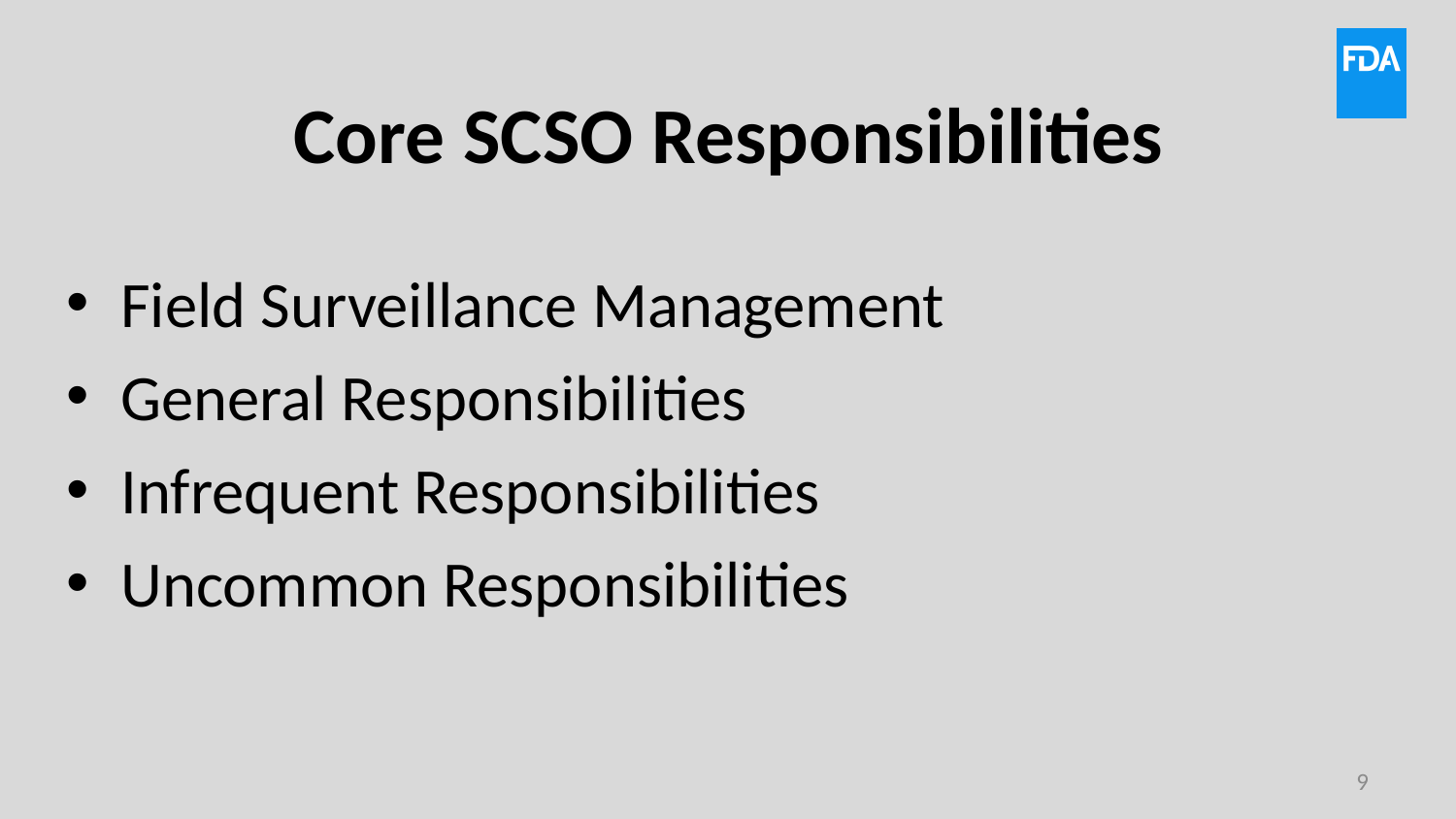

# Core SCSO Responsibilities
Field Surveillance Management
General Responsibilities
Infrequent Responsibilities
Uncommon Responsibilities

9